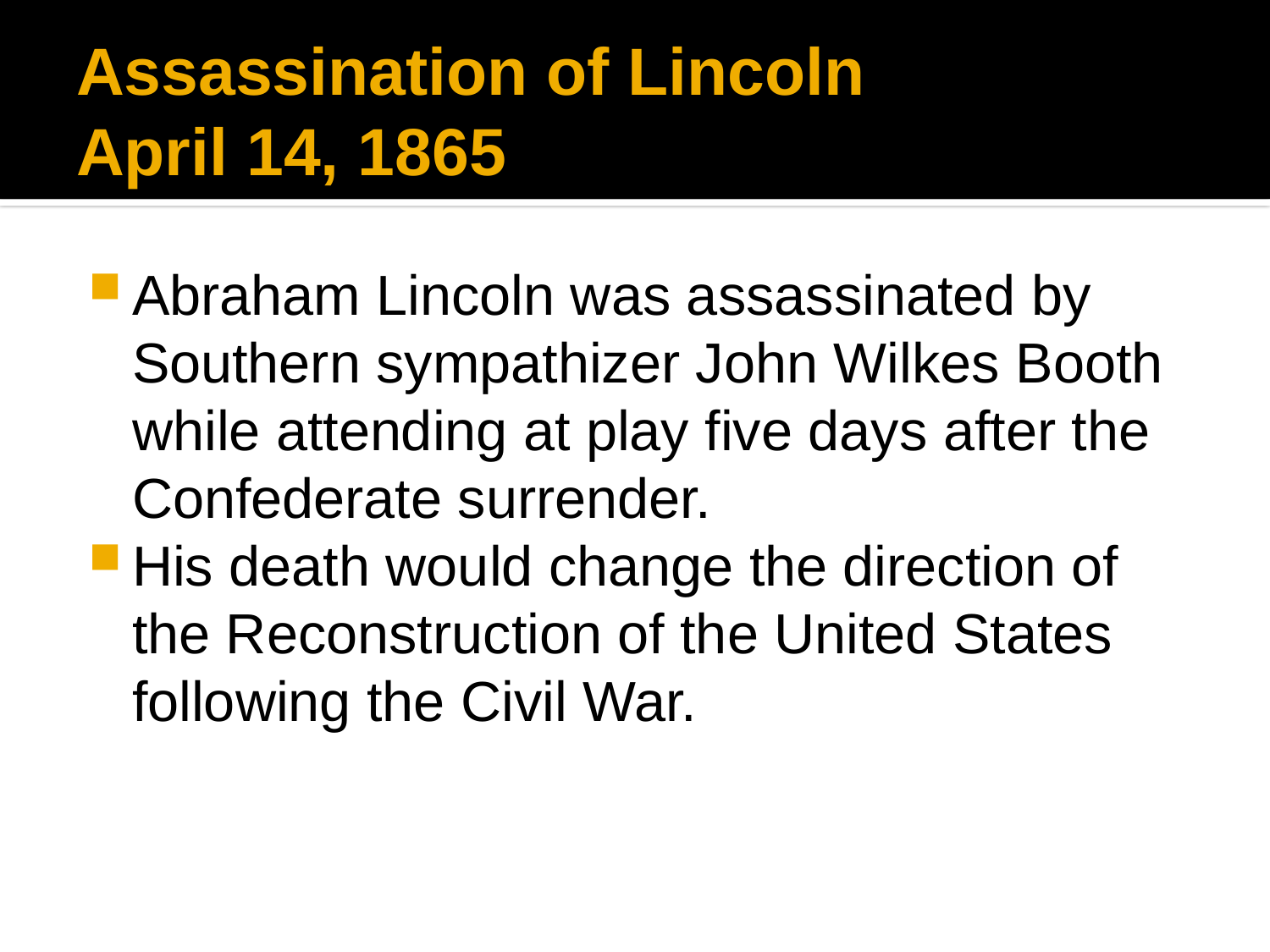

# Assassination of Lincoln April 14, 1865
Abraham Lincoln was assassinated by Southern sympathizer John Wilkes Booth while attending at play five days after the Confederate surrender.
His death would change the direction of the Reconstruction of the United States following the Civil War.